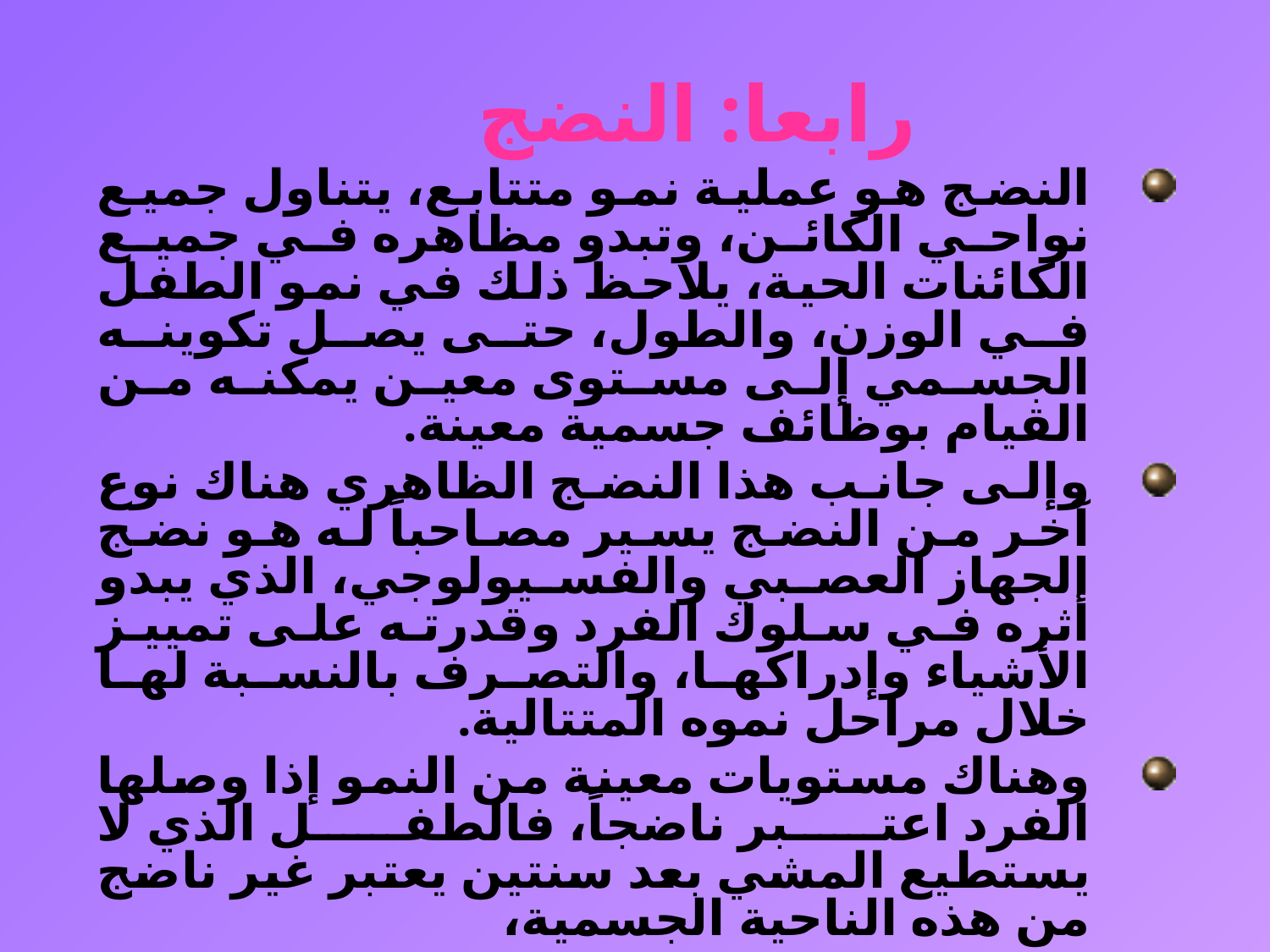

رابعا: النضج
النضج هو عملية نمو متتابع، يتناول جميع نواحي الكائن، وتبدو مظاهره في جميع الكائنات الحية، يلاحظ ذلك في نمو الطفل في الوزن، والطول، حتى يصل تكوينه الجسمي إلى مستوى معين يمكنه من القيام بوظائف جسمية معينة.
وإلى جانب هذا النضج الظاهري هناك نوع آخر من النضج يسير مصاحباً له هو نضج الجهاز العصبي والفسيولوجي، الذي يبدو أثره في سلوك الفرد وقدرته على تمييز الأشياء وإدراكها، والتصرف بالنسبة لها خلال مراحل نموه المتتالية.
وهناك مستويات معينة من النمو إذا وصلها الفرد اعتبر ناضجاً، فالطفل الذي لا يستطيع المشي بعد سنتين يعتبر غير ناضج من هذه الناحية الجسمية،